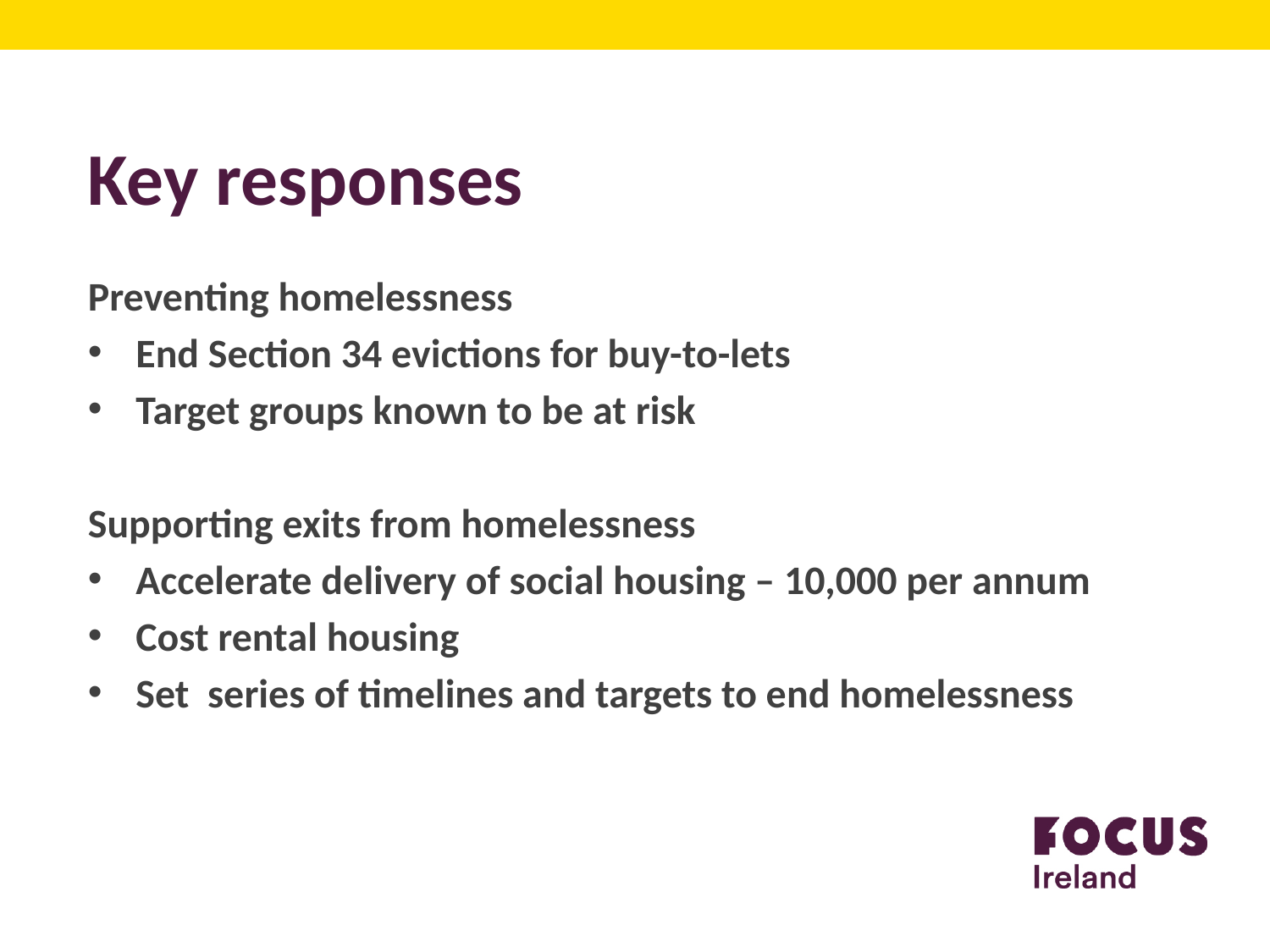

# Key responses
Preventing homelessness
End Section 34 evictions for buy-to-lets
Target groups known to be at risk

Supporting exits from homelessness
Accelerate delivery of social housing – 10,000 per annum
Cost rental housing
Set  series of timelines and targets to end homelessness